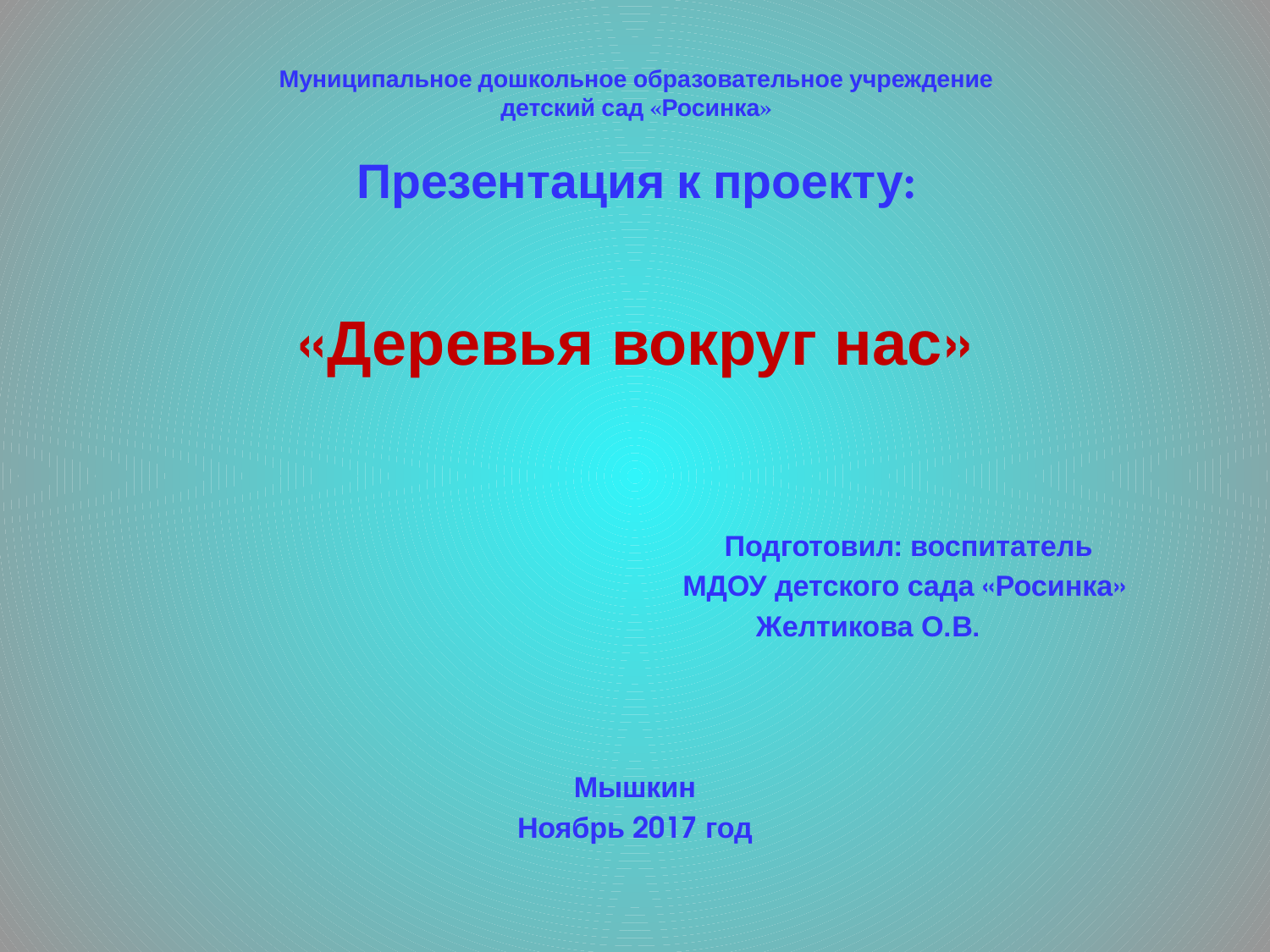

# Муниципальное дошкольное образовательное учреждение детский сад «Росинка» Презентация к проекту:

«Деревья вокруг нас»

                                                                    Подготовил: воспитатель
                                                                   МДОУ детского сада «Росинка»
                                                          Желтикова О.В.

Мышкин
Ноябрь 2017 год